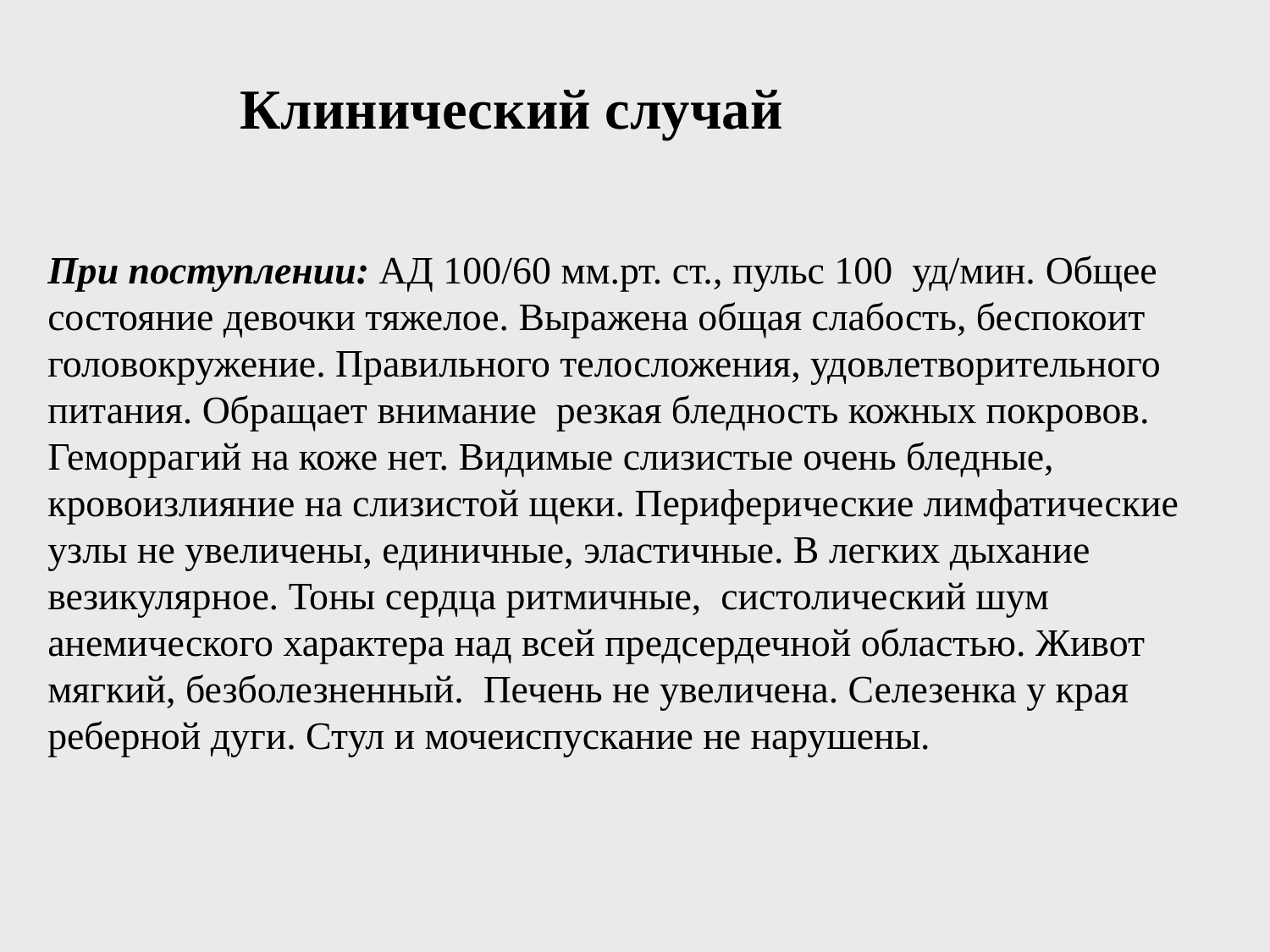

Клинический случай
При поступлении: АД 100/60 мм.рт. ст., пульс 100  уд/мин. Общее состояние девочки тяжелое. Выражена общая слабость, беспокоит головокружение. Правильного телосложения, удовлетворительного питания. Обращает внимание  резкая бледность кожных покровов. Геморрагий на коже нет. Видимые слизистые очень бледные,  кровоизлияние на слизистой щеки. Периферические лимфатические узлы не увеличены, единичные, эластичные. В легких дыхание везикулярное. Тоны сердца ритмичные,  систолический шум анемического характера над всей предсердечной областью. Живот мягкий, безболезненный.  Печень не увеличена. Селезенка у края реберной дуги. Стул и мочеиспускание не нарушены.